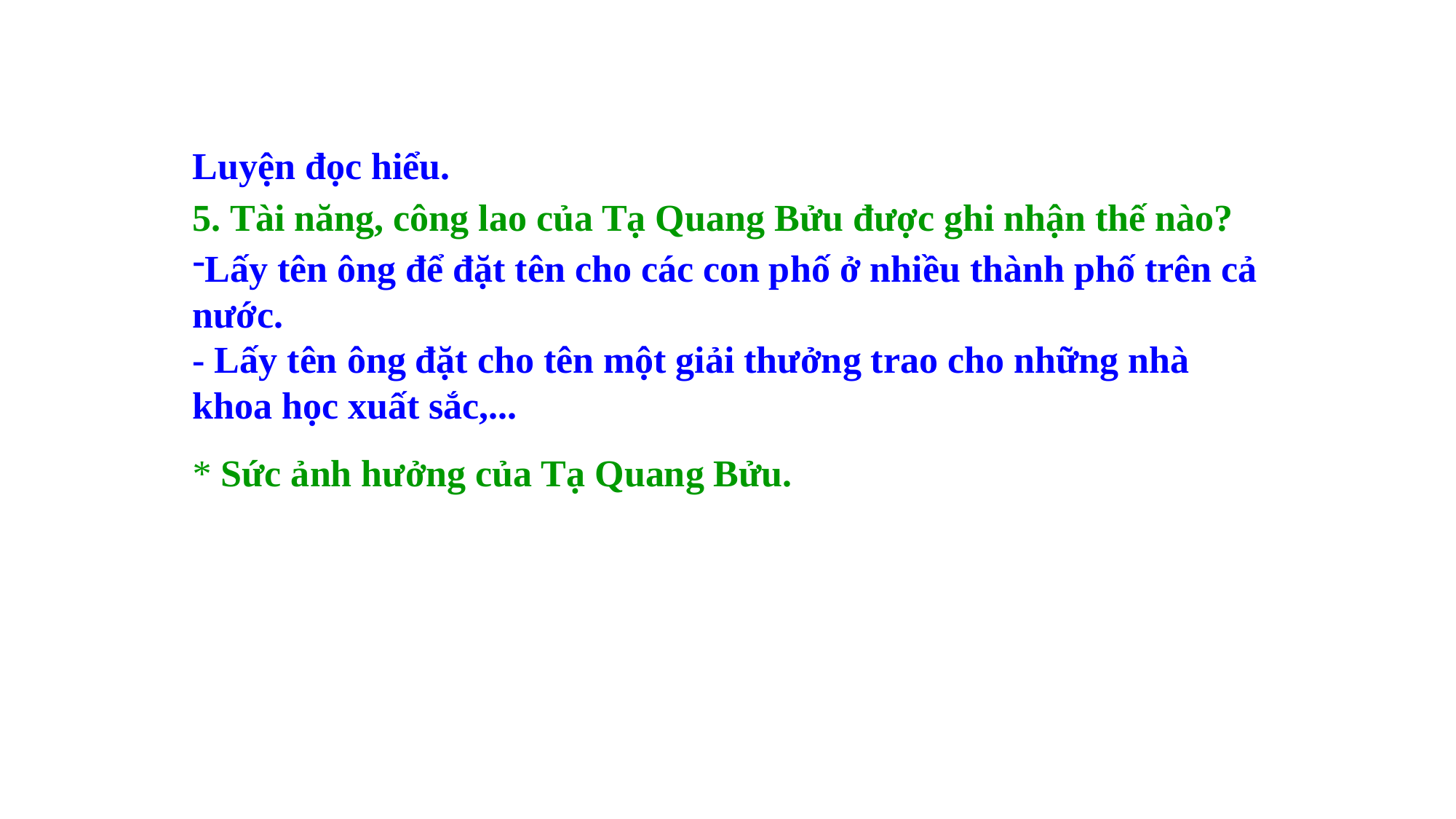

Luyện đọc hiểu.
5. Tài năng, công lao của Tạ Quang Bửu được ghi nhận thế nào?
Lấy tên ông để đặt tên cho các con phố ở nhiều thành phố trên cả nước.
- Lấy tên ông đặt cho tên một giải thưởng trao cho những nhà khoa học xuất sắc,...
* Sức ảnh hưởng của Tạ Quang Bửu.